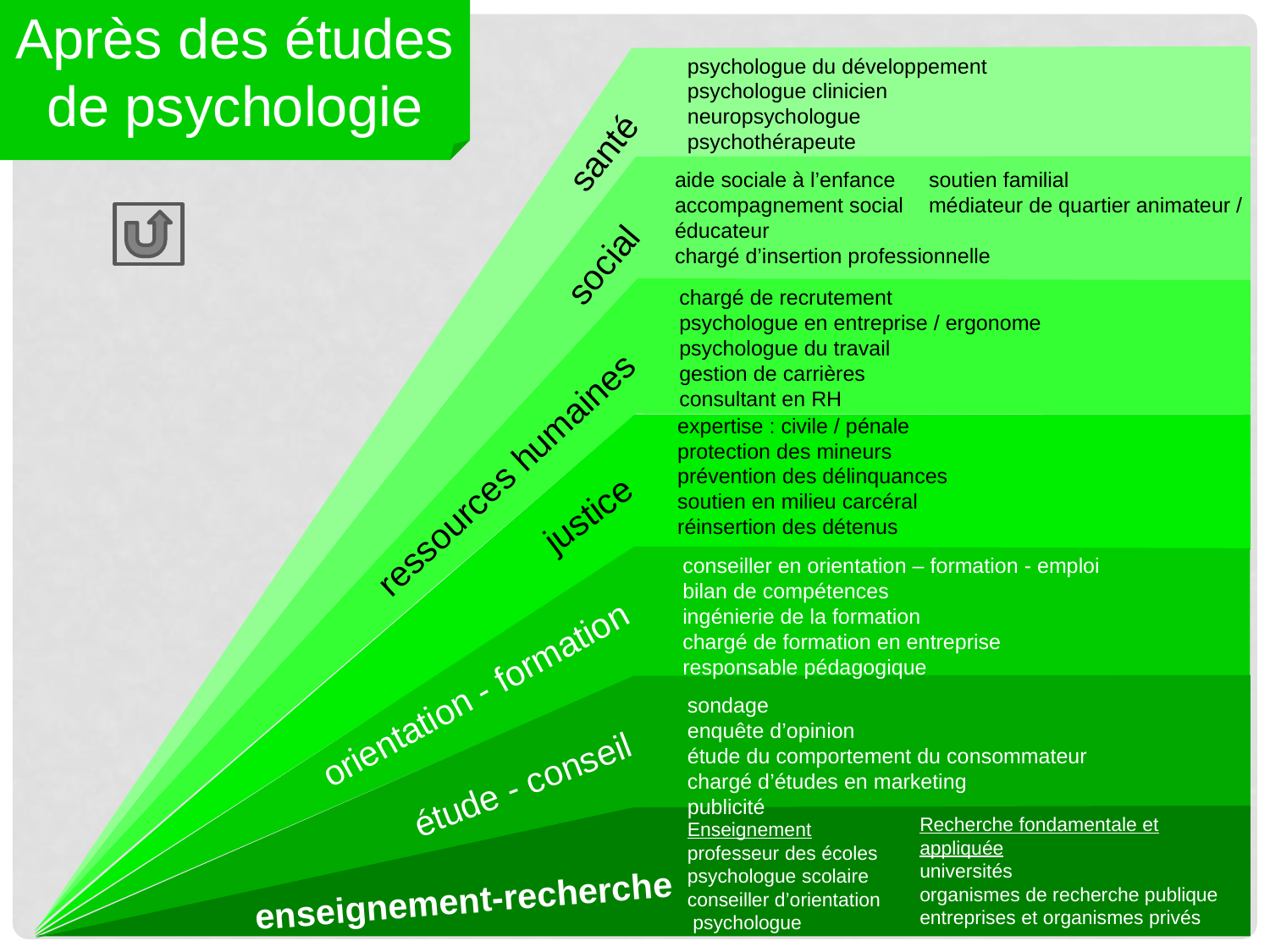

Après des études de psychologie

psychologue du développement
psychologue clinicien
neuropsychologue
psychothérapeute
santé

aide sociale à l’enfance	soutien familial
accompagnement social	médiateur de quartier animateur / éducateur
chargé d’insertion professionnelle

social
chargé de recrutement
psychologue en entreprise / ergonome
psychologue du travail
gestion de carrières
consultant en RH

expertise : civile / pénale
protection des mineurs
prévention des délinquances
soutien en milieu carcéral
réinsertion des détenus

ressources humaines
justice
conseiller en orientation – formation - emploi
bilan de compétences
ingénierie de la formation
chargé de formation en entreprise
responsable pédagogique

orientation - formation
sondage
enquête d’opinion
étude du comportement du consommateur
chargé d’études en marketing
publicité
étude - conseil

Recherche fondamentale et appliquée
universités
organismes de recherche publique
entreprises et organismes privés
Enseignement
professeur des écoles
psychologue scolaire
conseiller d’orientation    psychologue
enseignement-recherche